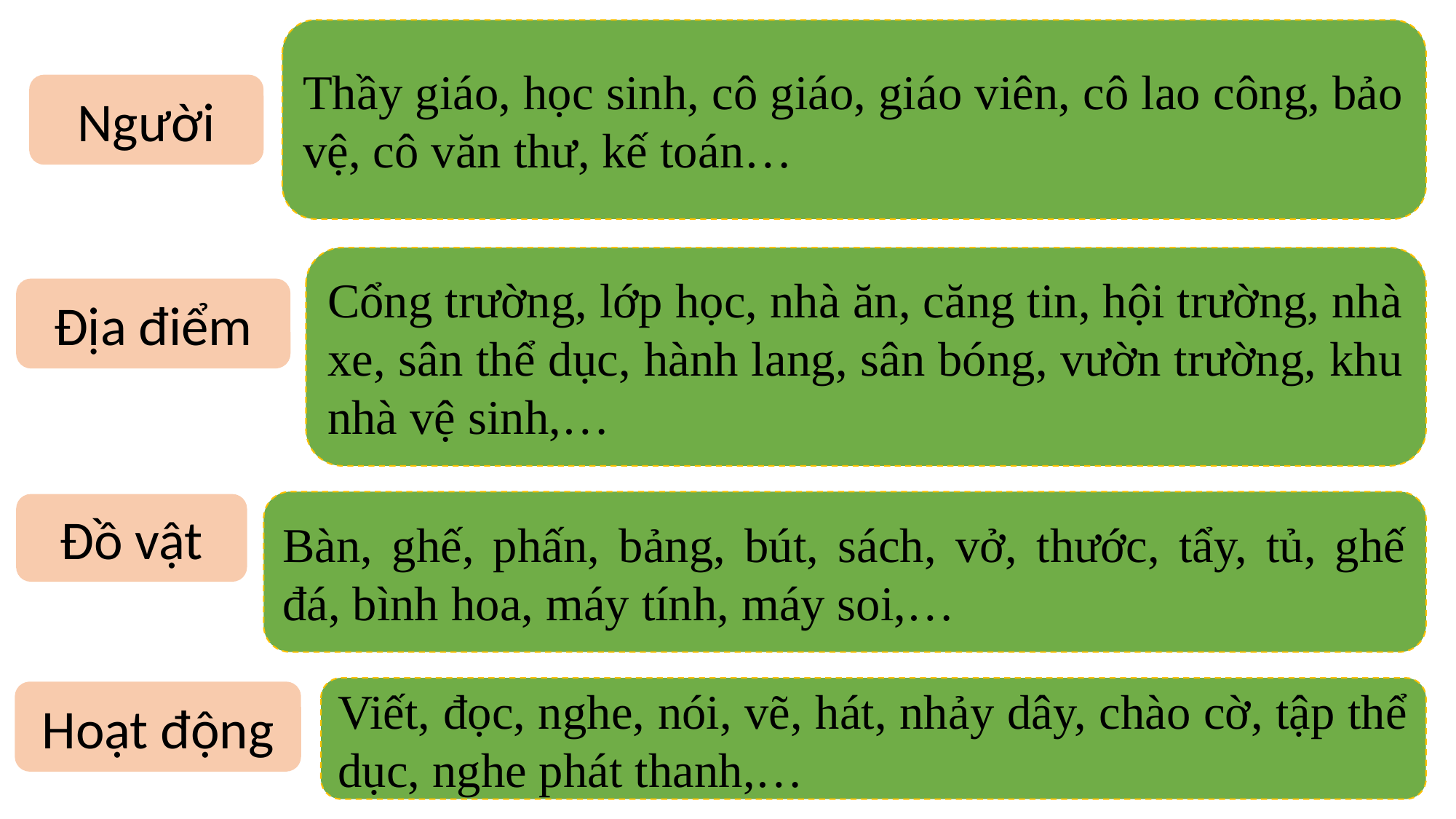

Thầy giáo, học sinh, cô giáo, giáo viên, cô lao công, bảo vệ, cô văn thư, kế toán…
Người
Cổng trường, lớp học, nhà ăn, căng tin, hội trường, nhà xe, sân thể dục, hành lang, sân bóng, vườn trường, khu nhà vệ sinh,…
Địa điểm
Bàn, ghế, phấn, bảng, bút, sách, vở, thước, tẩy, tủ, ghế đá, bình hoa, máy tính, máy soi,…
Đồ vật
Viết, đọc, nghe, nói, vẽ, hát, nhảy dây, chào cờ, tập thể dục, nghe phát thanh,…
Hoạt động